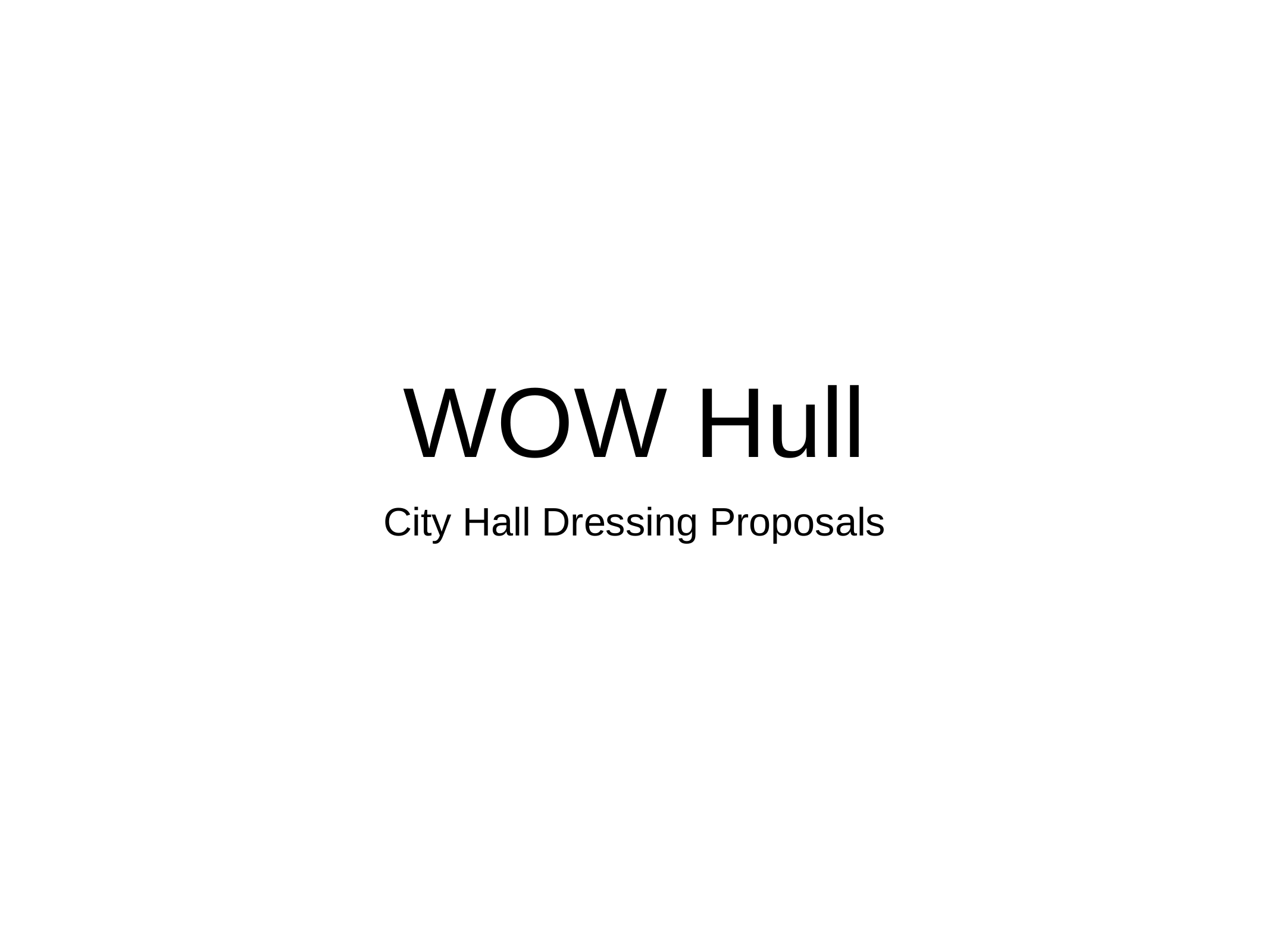

# WOW Hull
City Hall Dressing Proposals